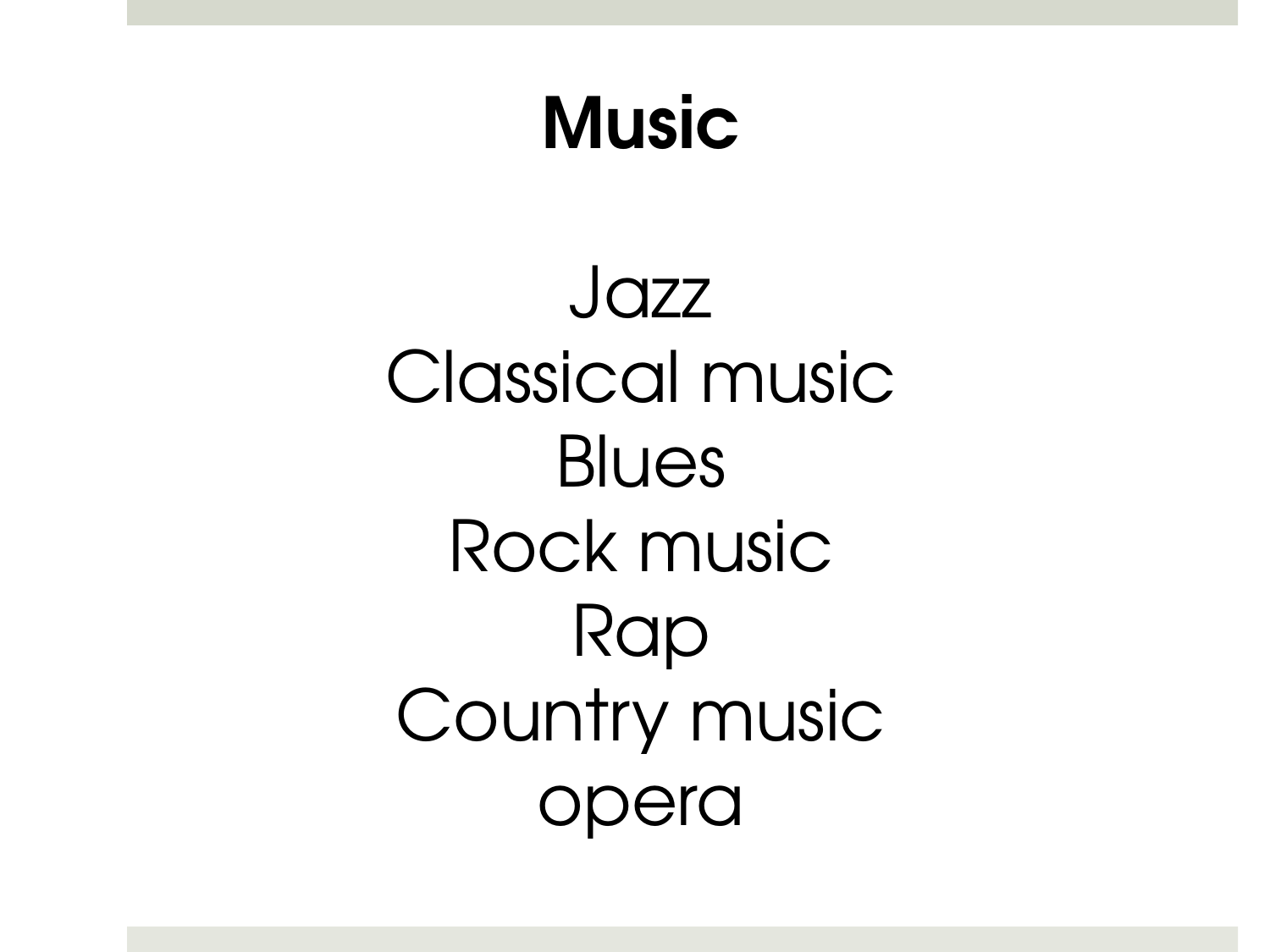

Music

Jazz
Classical music
Blues
Rock music
Rap
Country music
opera